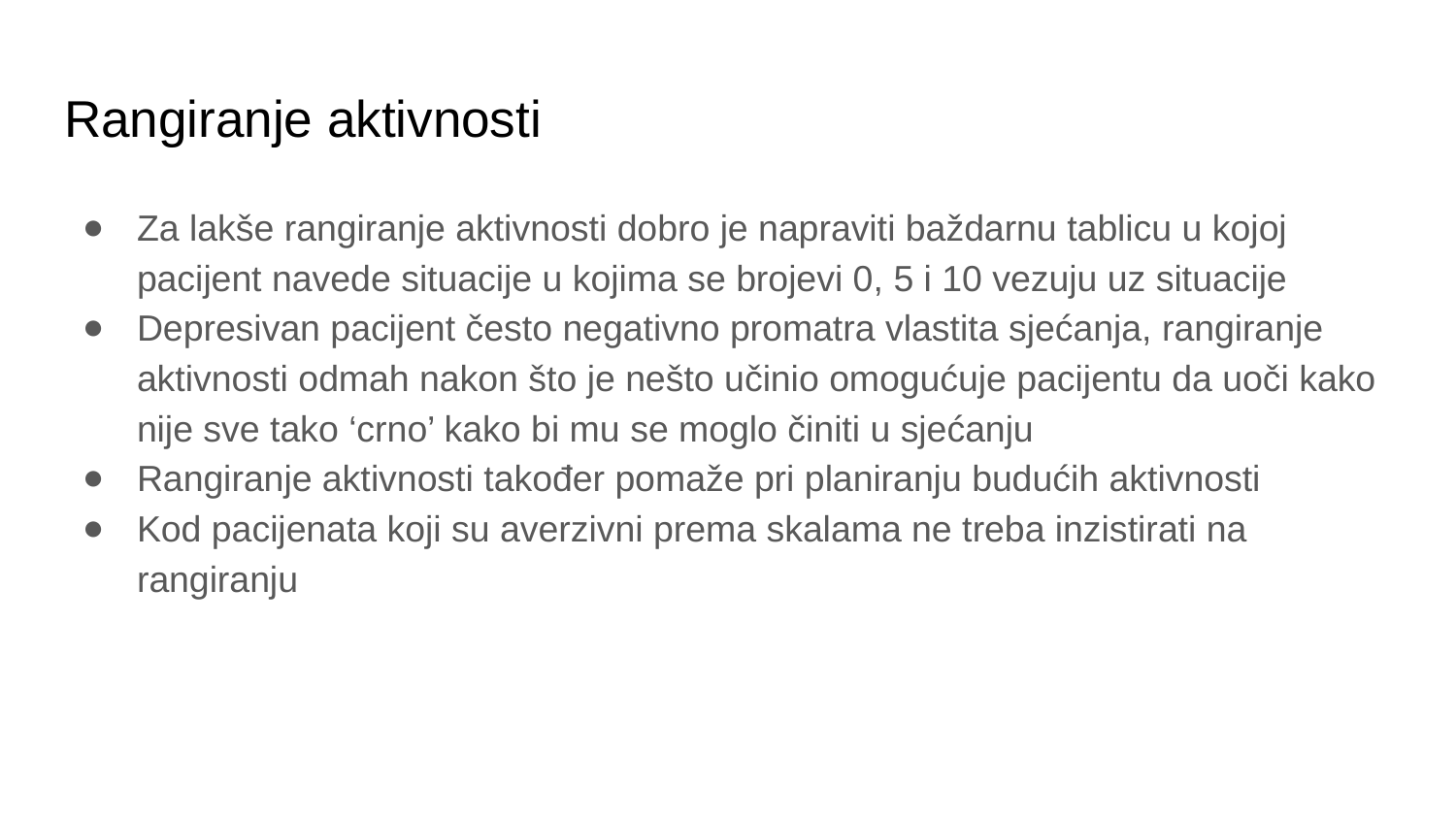

# Rangiranje aktivnosti
Za lakše rangiranje aktivnosti dobro je napraviti baždarnu tablicu u kojoj pacijent navede situacije u kojima se brojevi 0, 5 i 10 vezuju uz situacije
Depresivan pacijent često negativno promatra vlastita sjećanja, rangiranje aktivnosti odmah nakon što je nešto učinio omogućuje pacijentu da uoči kako nije sve tako ‘crno’ kako bi mu se moglo činiti u sjećanju
Rangiranje aktivnosti također pomaže pri planiranju budućih aktivnosti
Kod pacijenata koji su averzivni prema skalama ne treba inzistirati na rangiranju